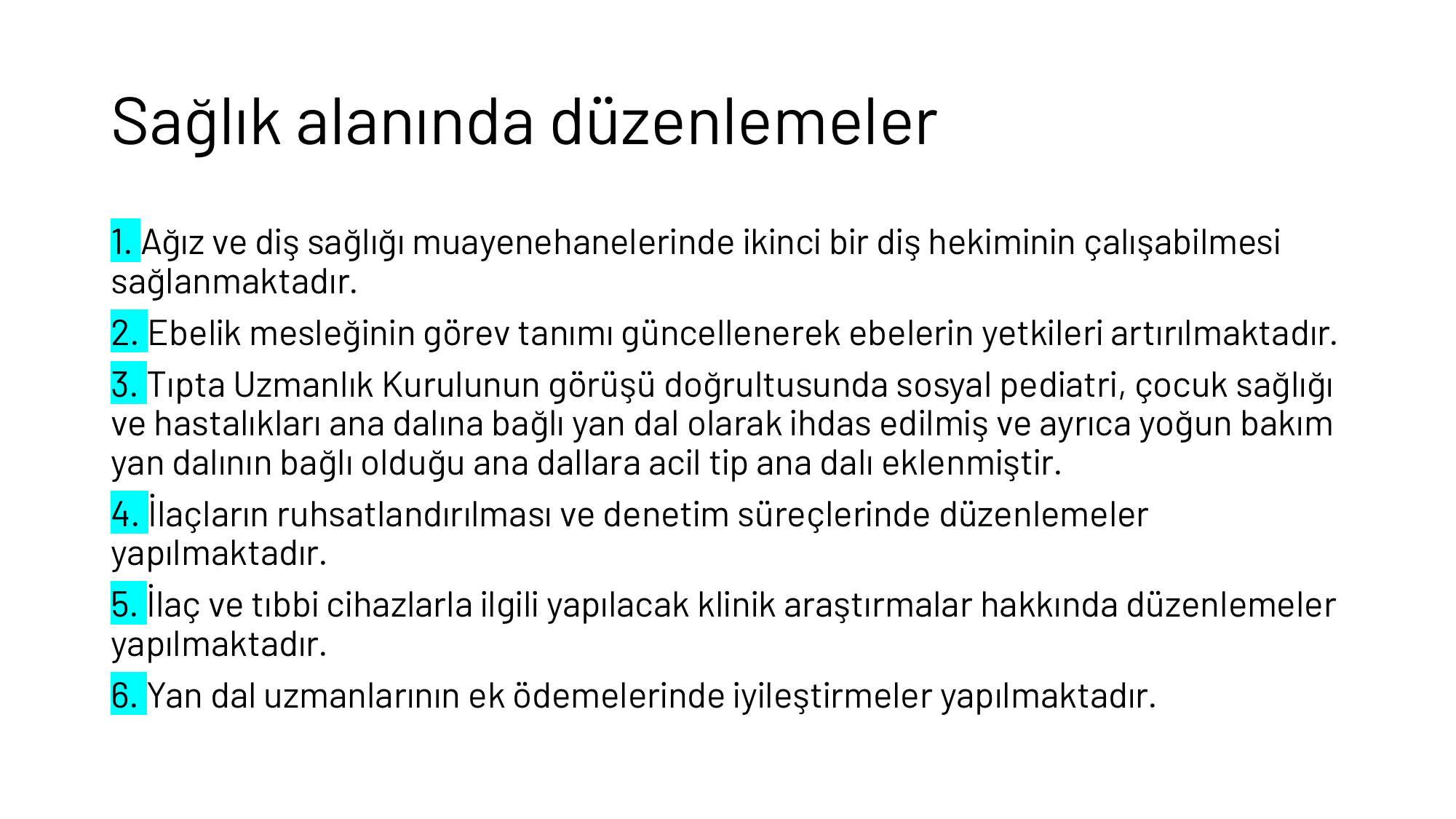

# Sağlık alanında düzenlemeler
1. Ağız ve diş sağlığı muayenehanelerinde ikinci bir diş hekiminin çalışabilmesi sağlanmaktadır.
2. Ebelik mesleğinin görev tanımı güncellenerek ebelerin yetkileri artırılmaktadır.
3. Tıpta Uzmanlık Kurulunun görüşü doğrultusunda sosyal pediatri, çocuk sağlığı ve hastalıkları ana dalına bağlı yan dal olarak ihdas edilmiş ve ayrıca yoğun bakım yan dalının bağlı olduğu ana dallara acil tip ana dalı eklenmiştir.
4. İlaçların ruhsatlandırılması ve denetim süreçlerinde düzenlemeler yapılmaktadır.
5. İlaç ve tıbbi cihazlarla ilgili yapılacak klinik araştırmalar hakkında düzenlemeler yapılmaktadır.
6. Yan dal uzmanlarının ek ödemelerinde iyileştirmeler yapılmaktadır.